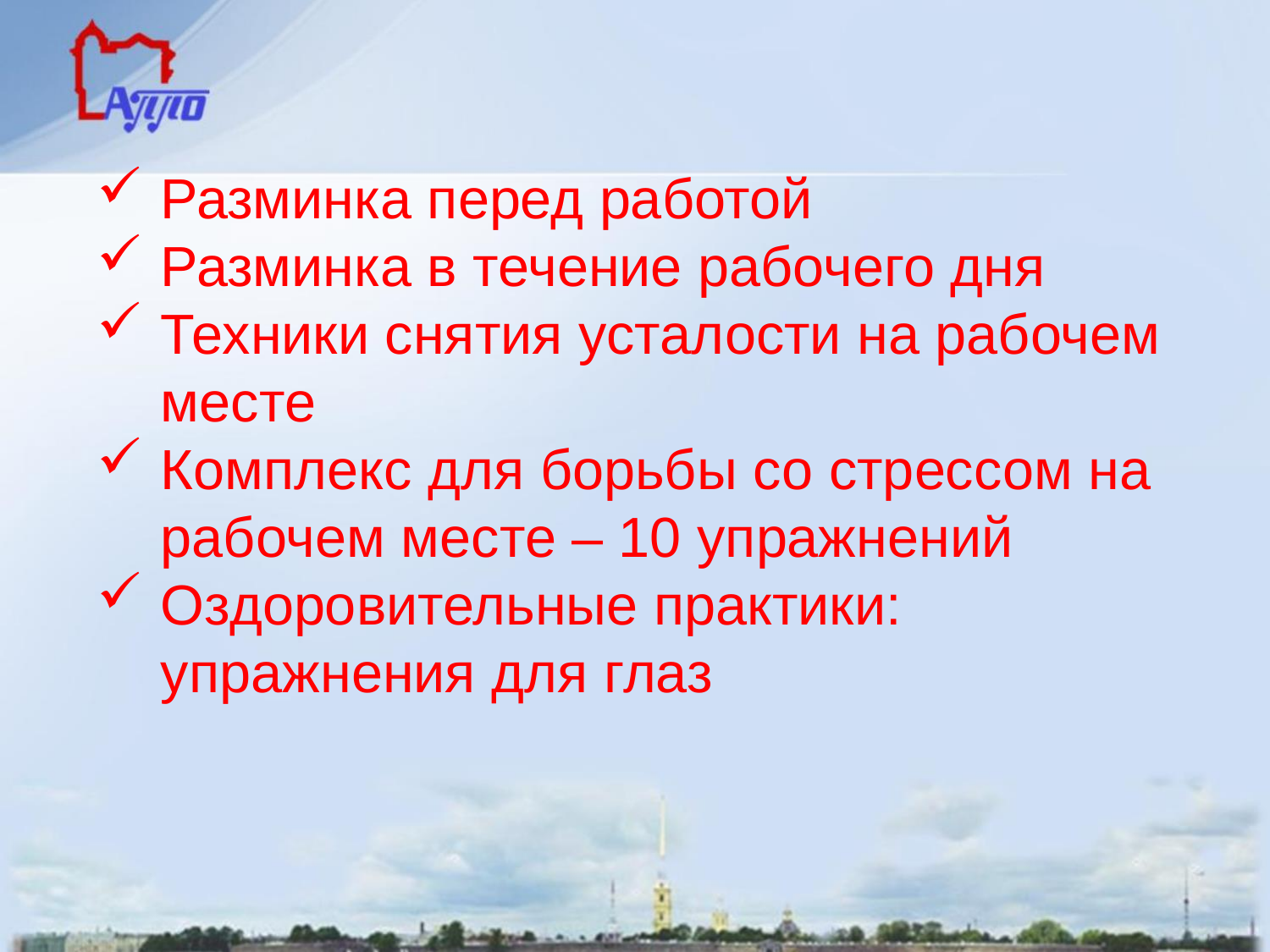

Разминка перед работой
Разминка в течение рабочего дня
Техники снятия усталости на рабочем месте
Комплекс для борьбы со стрессом на рабочем месте – 10 упражнений
Оздоровительные практики: упражнения для глаз